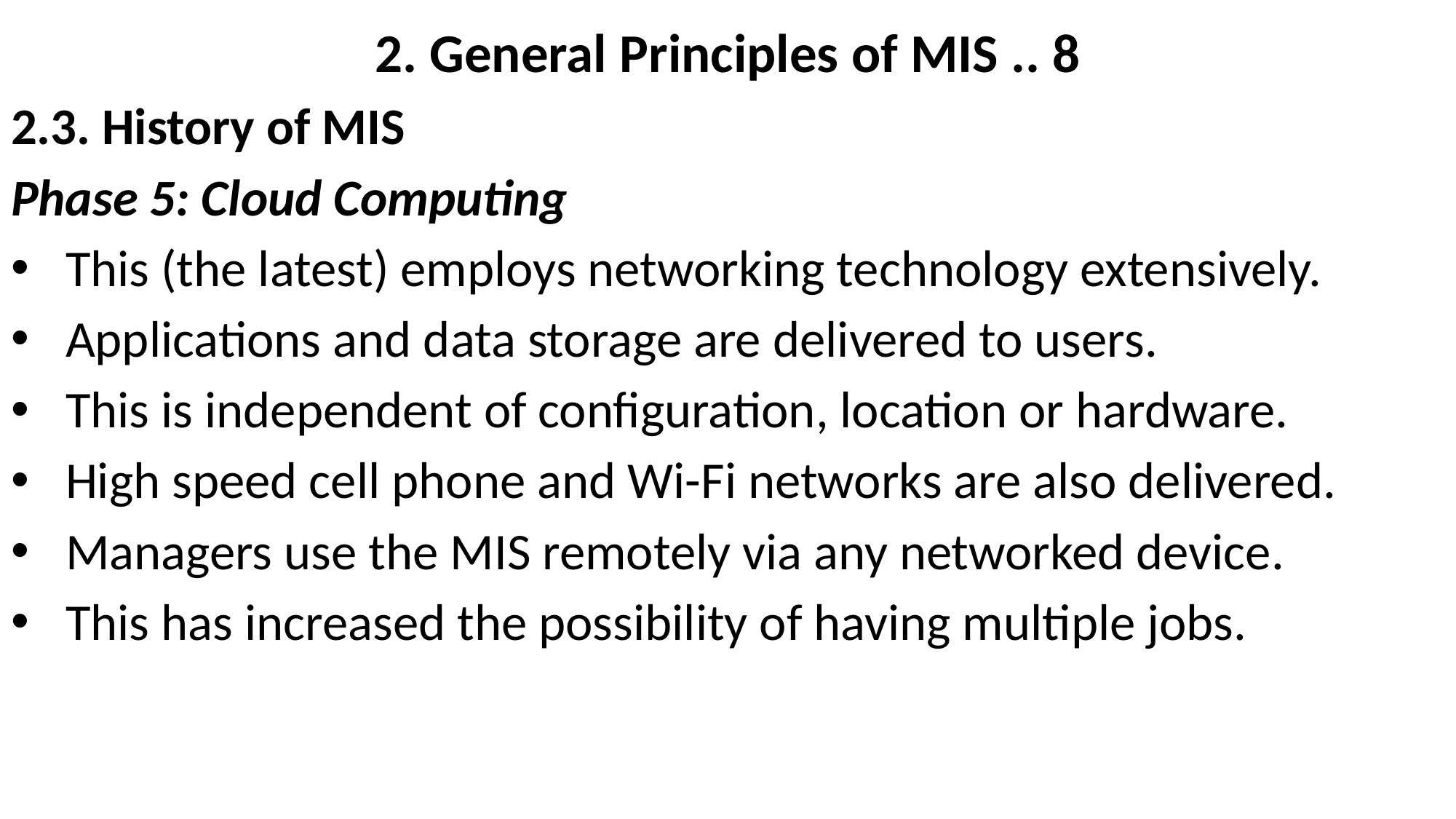

# 2. General Principles of MIS .. 8
2.3. History of MIS
Phase 5: Cloud Computing
This (the latest) employs networking technology extensively.
Applications and data storage are delivered to users.
This is independent of configuration, location or hardware.
High speed cell phone and Wi-Fi networks are also delivered.
Managers use the MIS remotely via any networked device.
This has increased the possibility of having multiple jobs.